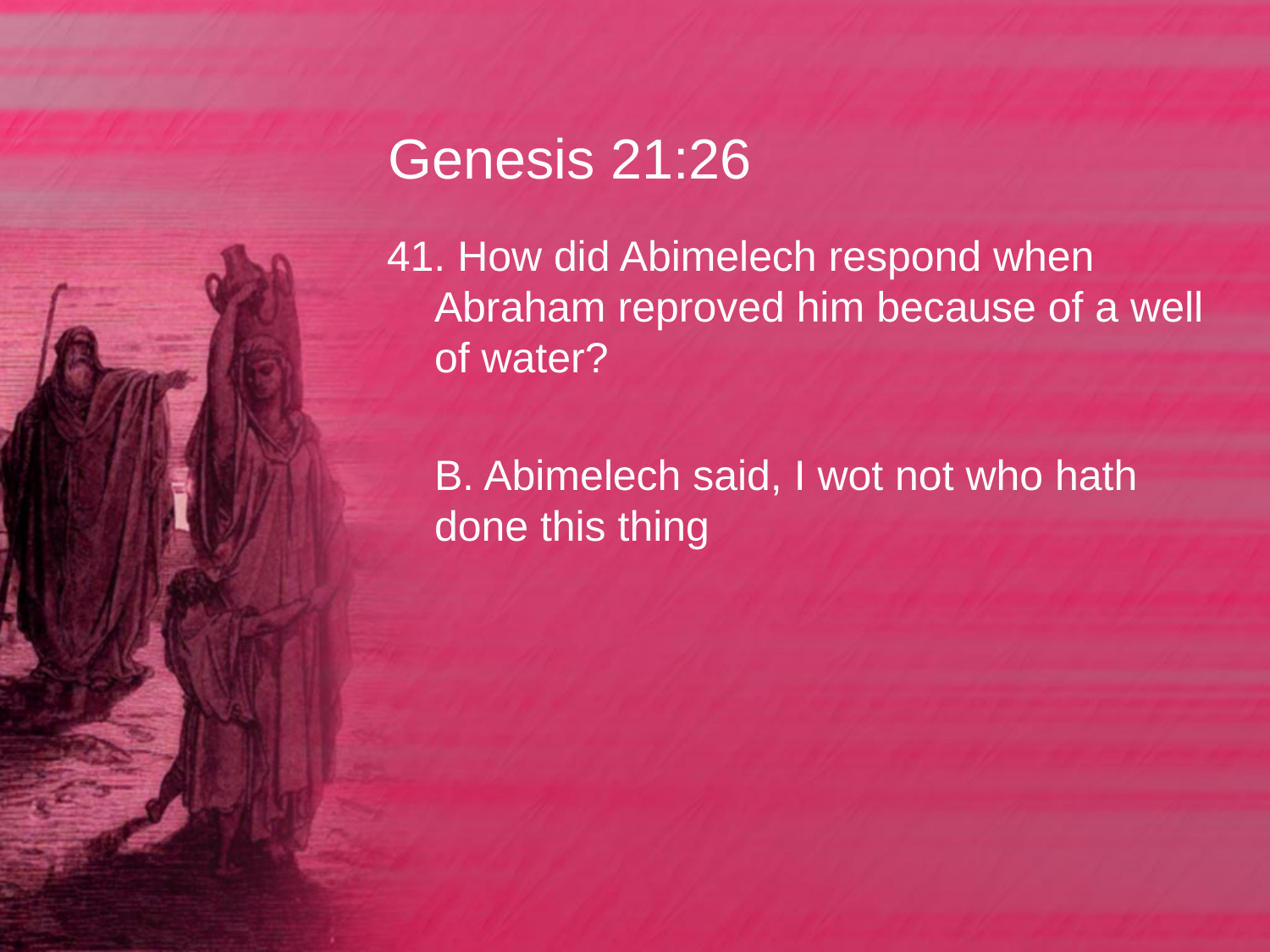

# Genesis 21:26
41. How did Abimelech respond when Abraham reproved him because of a well of water?

	B. Abimelech said, I wot not who hath done this thing